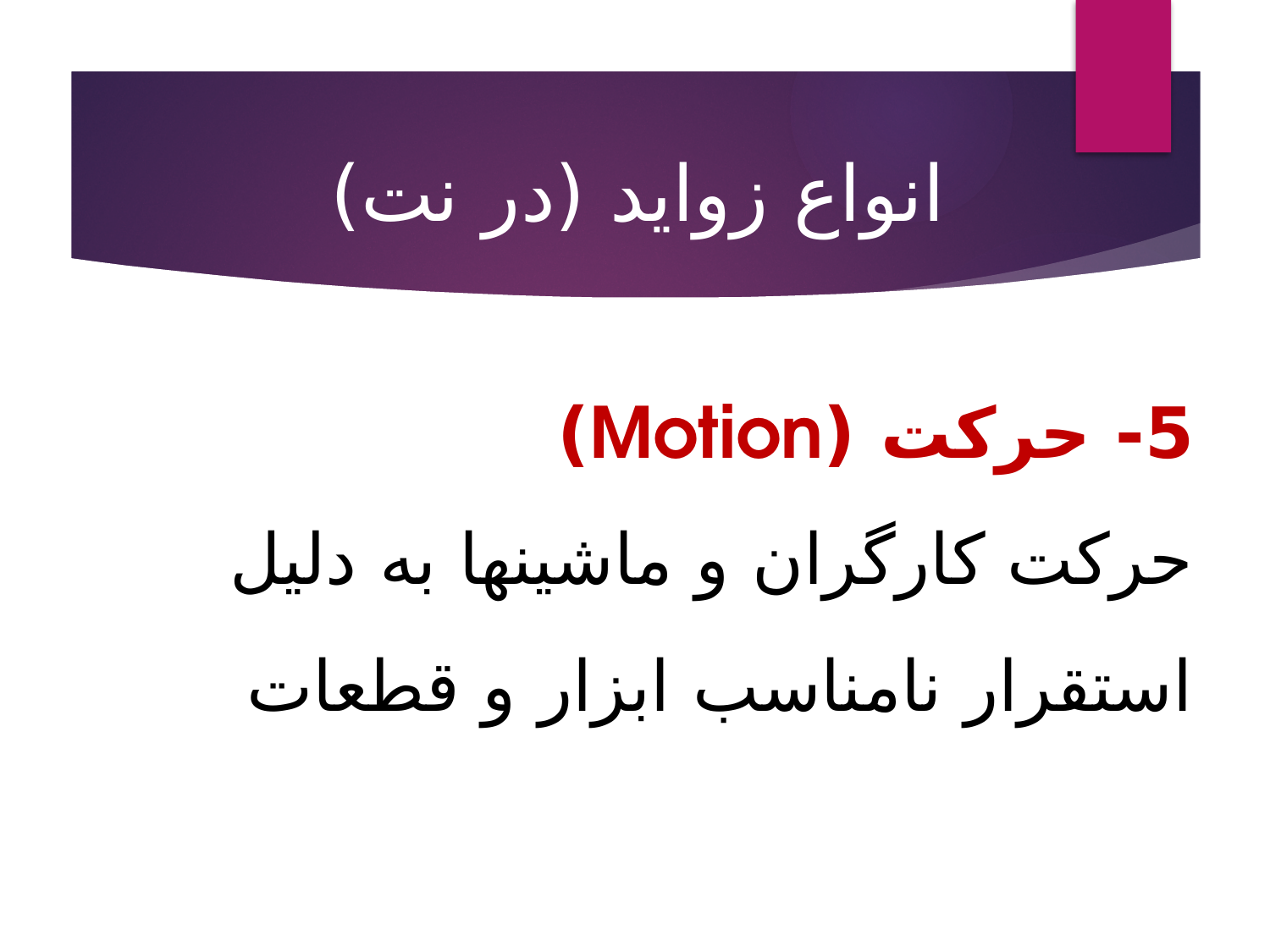

انواع زوايد (در نت)
# 5- حركت (Motion) حركت كارگران و ماشين‏ها به دليل استقرار نامناسب ابزار و قطعات